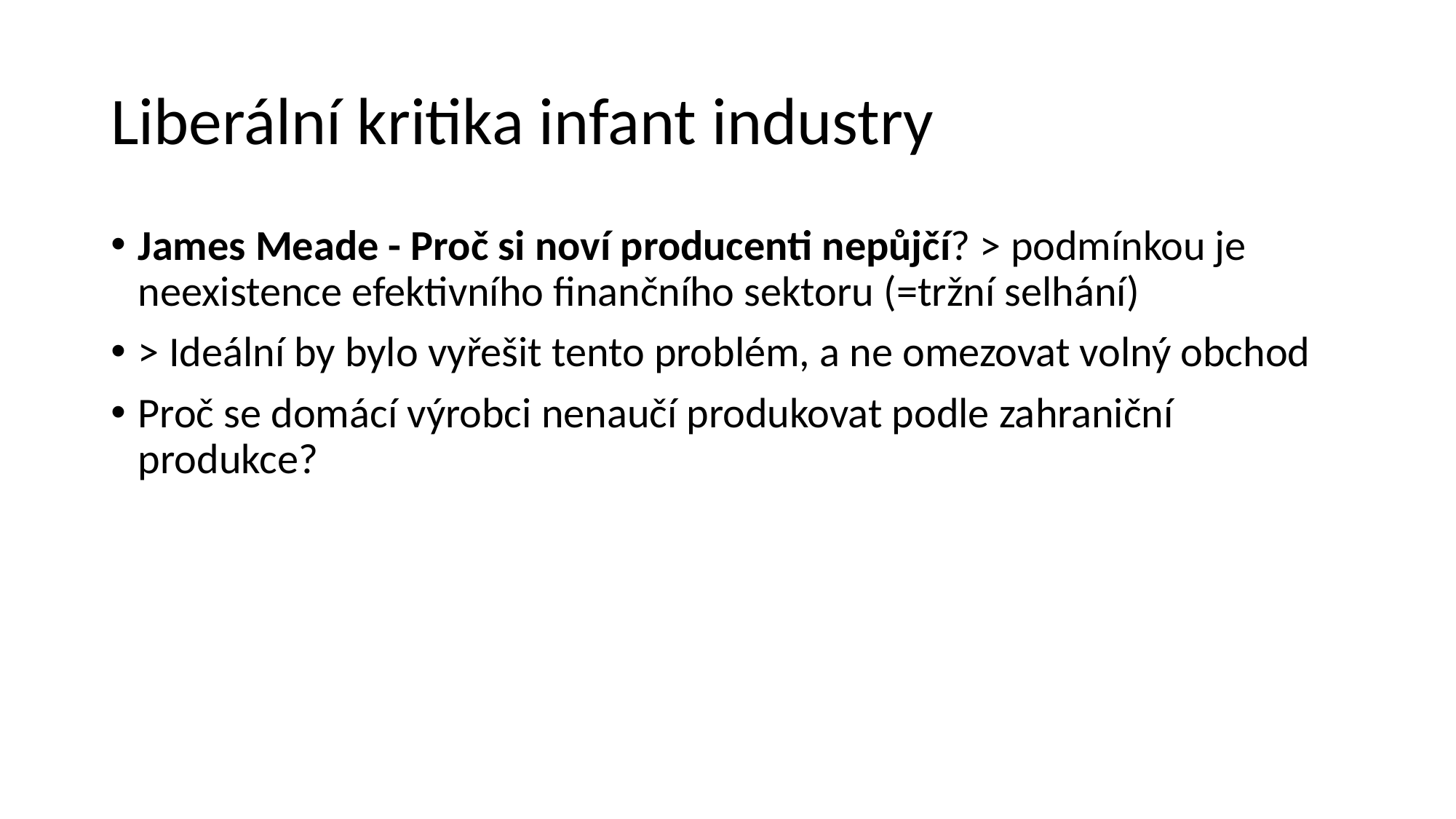

# Liberální kritika infant industry
James Meade - Proč si noví producenti nepůjčí? > podmínkou je neexistence efektivního finančního sektoru (=tržní selhání)
> Ideální by bylo vyřešit tento problém, a ne omezovat volný obchod
Proč se domácí výrobci nenaučí produkovat podle zahraniční produkce?